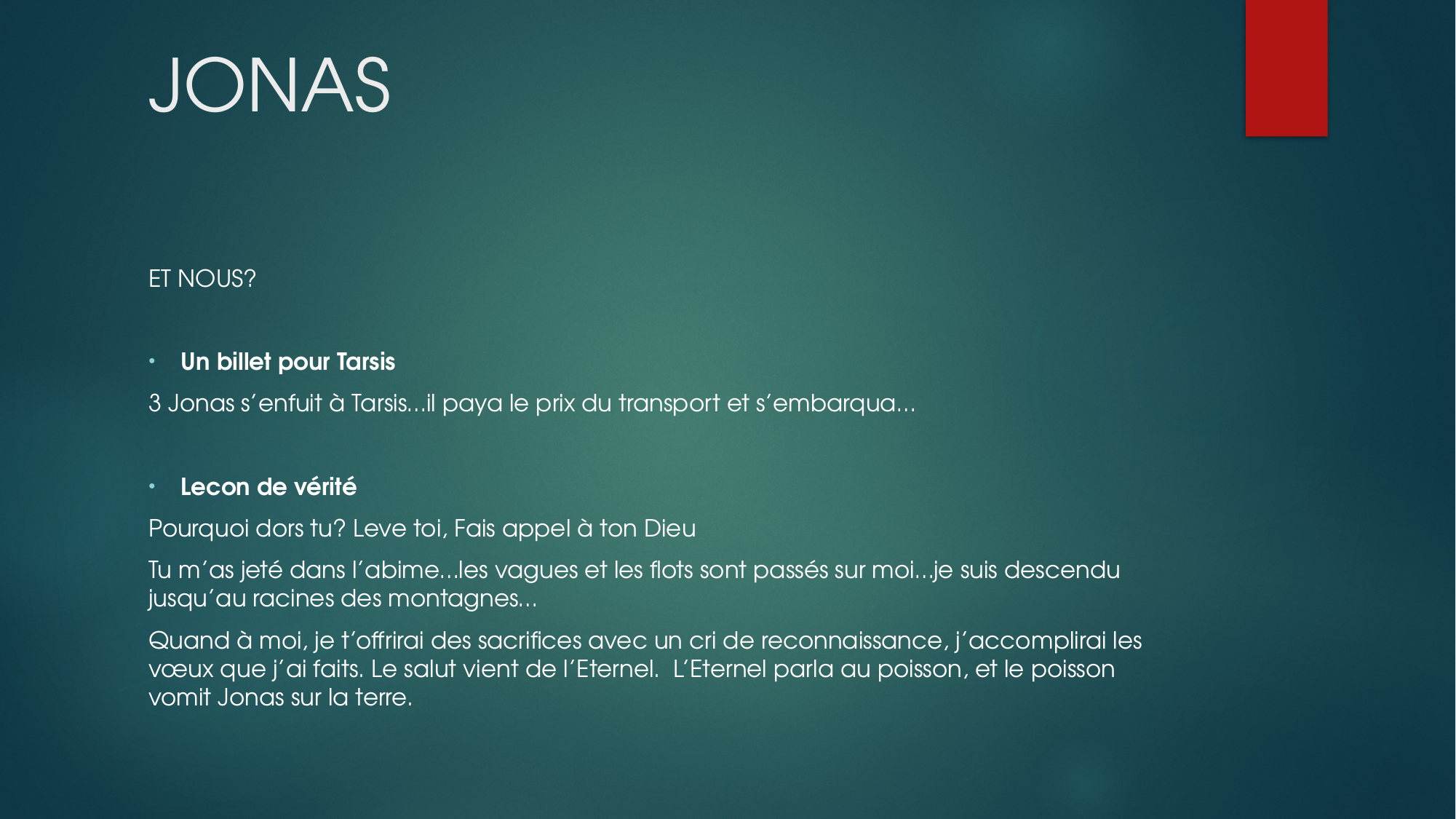

# JONAS

ET NOUS?

Un billet pour Tarsis
3 Jonas s’enfuit à Tarsis…il paya le prix du transport et s’embarqua…

Lecon de vérité
Pourquoi dors tu? Leve toi, Fais appel à ton Dieu
Tu m’as jeté dans l’abime…les vagues et les flots sont passés sur moi…je suis descendu jusqu’au racines des montagnes…
Quand à moi, je t’offrirai des sacrifices avec un cri de reconnaissance, j’accomplirai les vœux que j’ai faits. Le salut vient de l’Eternel.  L’Eternel parla au poisson, et le poisson vomit Jonas sur la terre.